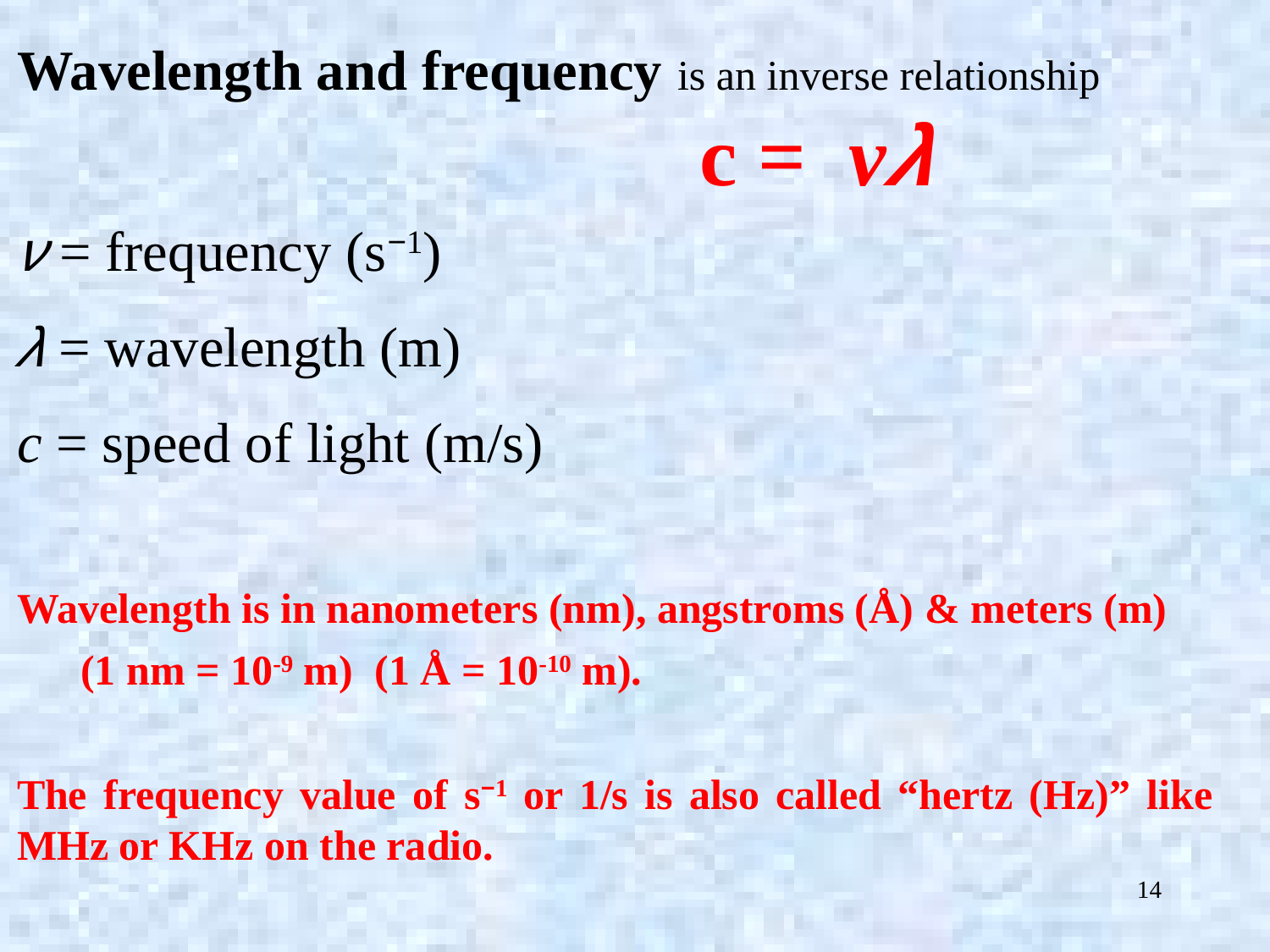

Wavelength and frequency is an inverse relationship
						c =  vλ
ν = frequency (s−1)
λ = wavelength (m)
c = speed of light (m/s)

Wavelength is in nanometers (nm), angstroms (Å) & meters (m)
      (1 nm = 10-9 m)  (1 Å = 10-10 m).

The frequency value of s−1 or 1/s is also called “hertz (Hz)” like  MHz or KHz on the radio.

14